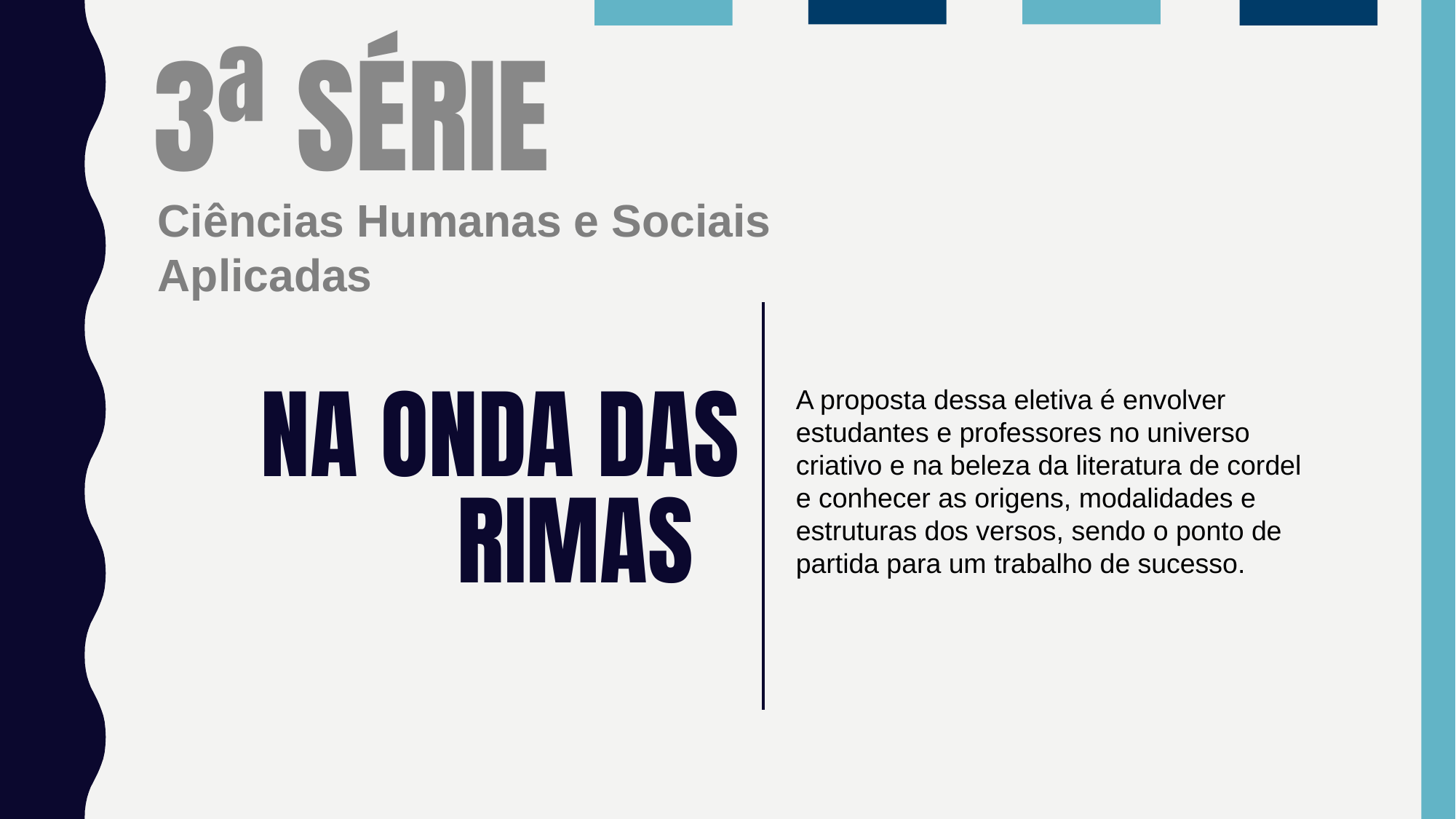

3ª SÉRIE
2ª SÉRIE
Ciências Humanas e Sociais Aplicadas

A proposta dessa eletiva é envolver estudantes e professores no universo
criativo e na beleza da literatura de cordel e conhecer as origens, modalidades e estruturas dos versos, sendo o ponto de partida para um trabalho de sucesso.

NA ONDA DAS RIMAS